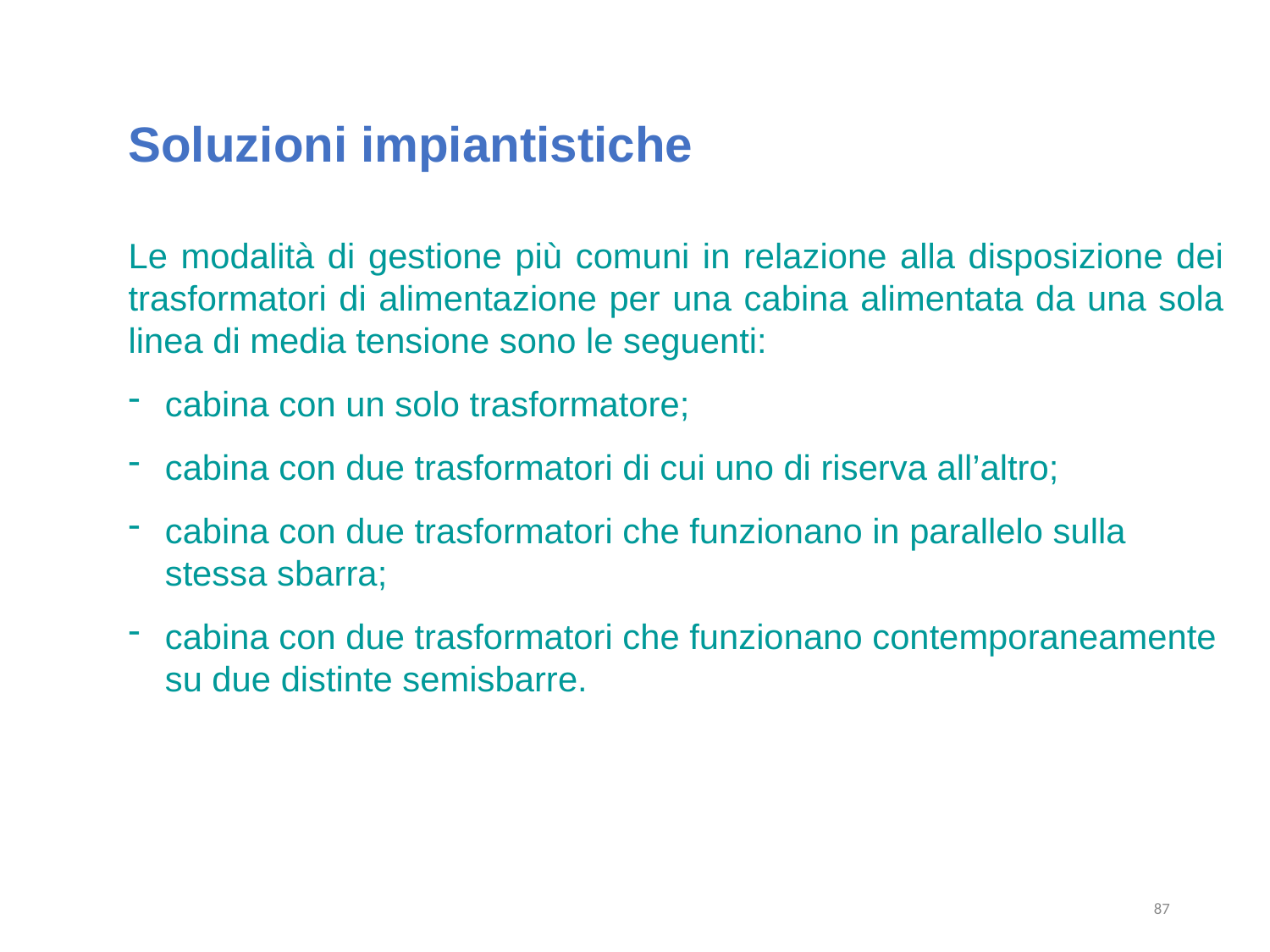

Soluzioni impiantistiche
Le modalità di gestione più comuni in relazione alla disposizione dei trasformatori di alimentazione per una cabina alimentata da una sola linea di media tensione sono le seguenti:
cabina con un solo trasformatore;
cabina con due trasformatori di cui uno di riserva all’altro;
cabina con due trasformatori che funzionano in parallelo sulla stessa sbarra;
cabina con due trasformatori che funzionano contemporaneamente su due distinte semisbarre.

87